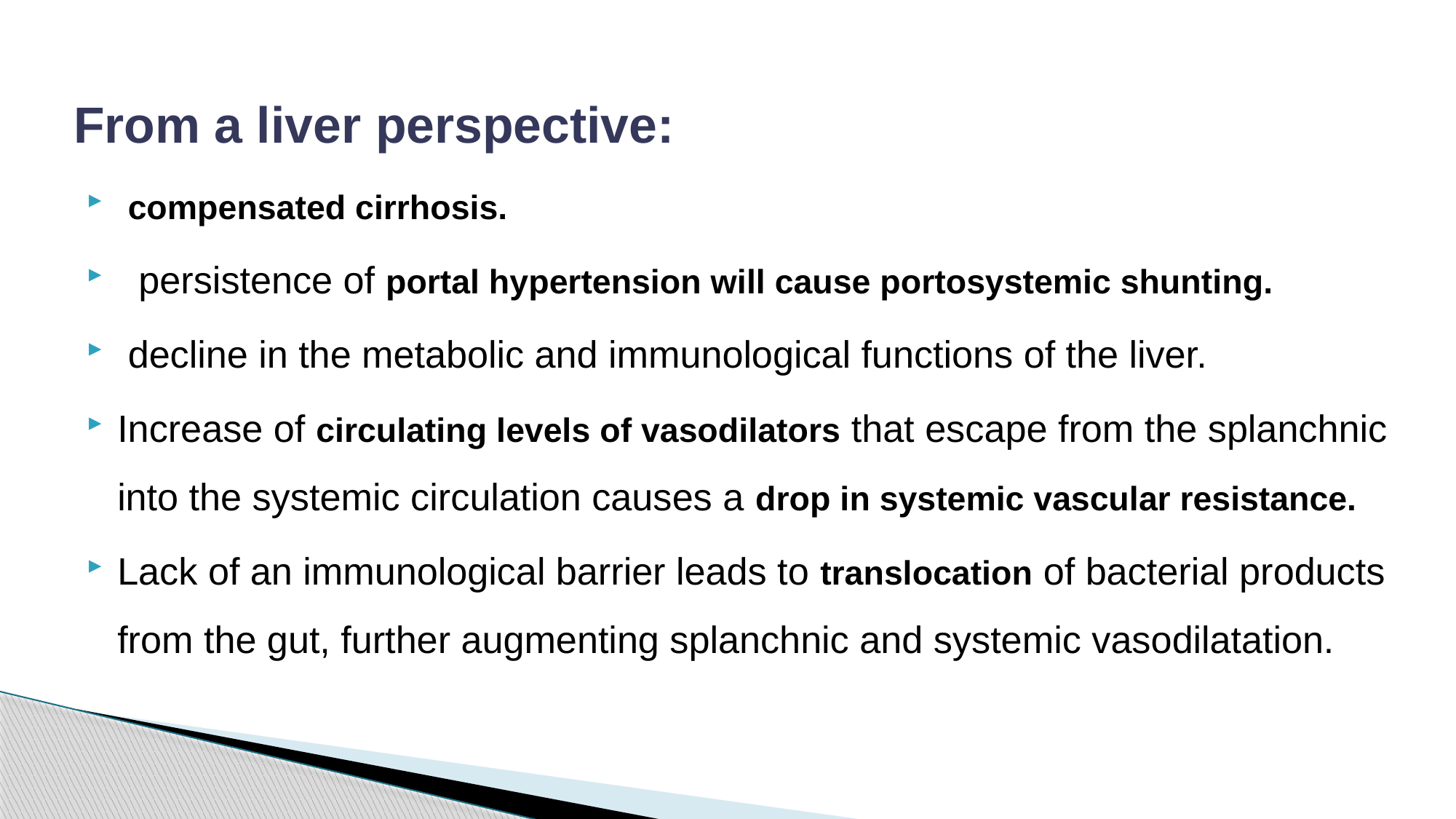

From a liver perspective:
 compensated cirrhosis.
  persistence of portal hypertension will cause portosystemic shunting.
 decline in the metabolic and immunological functions of the liver.
Increase of circulating levels of vasodilators that escape from the splanchnic into the systemic circulation causes a drop in systemic vascular resistance.
Lack of an immunological barrier leads to translocation of bacterial products from the gut, further augmenting splanchnic and systemic vasodilatation.